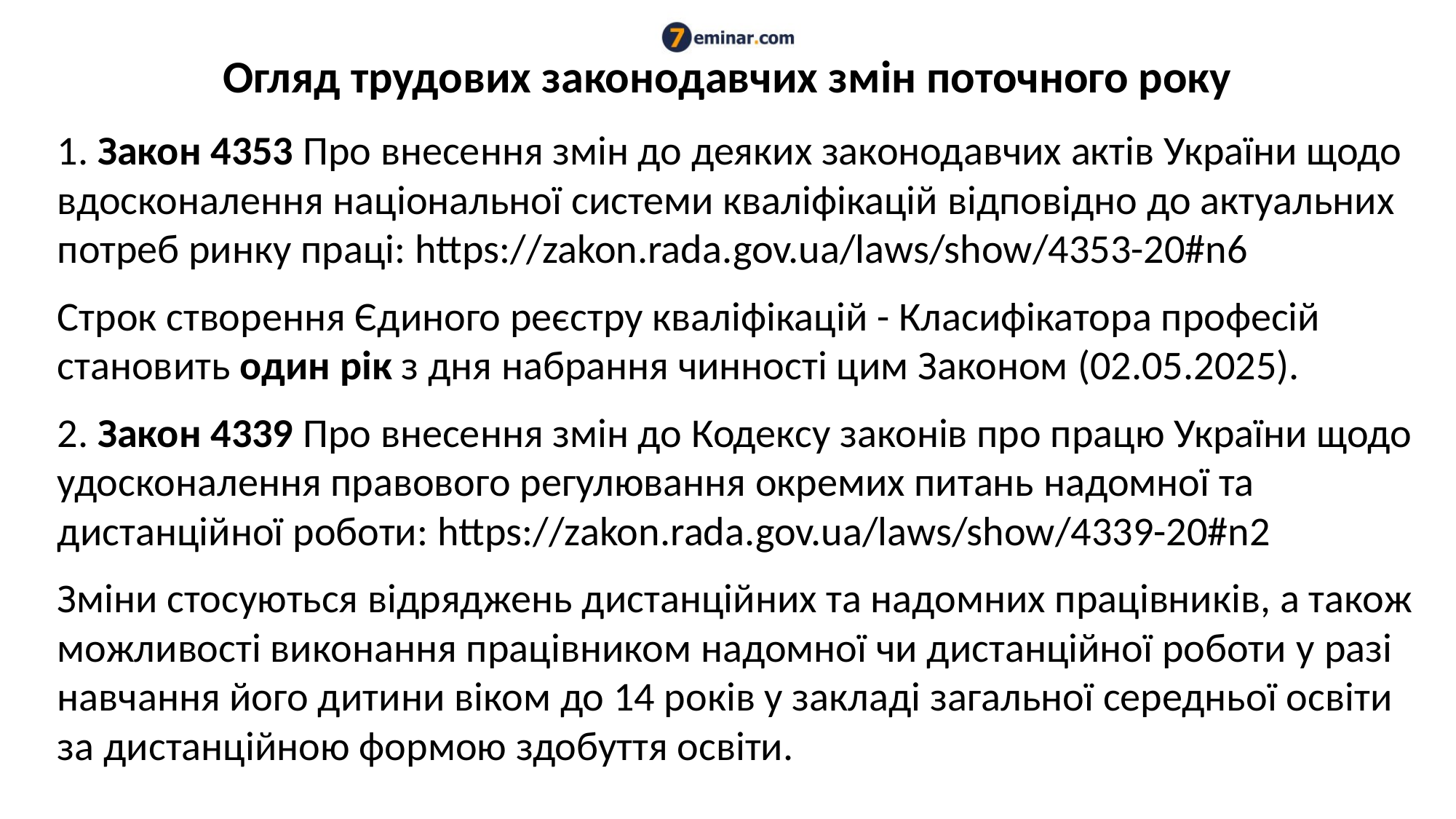

# Огляд трудових законодавчих змін поточного року
1. Закон 4353 Про внесення змін до деяких законодавчих актів України щодо вдосконалення національної системи кваліфікацій відповідно до актуальних потреб ринку праці: https://zakon.rada.gov.ua/laws/show/4353-20#n6
Строк створення Єдиного реєстру кваліфікацій - Класифікатора професій становить один рік з дня набрання чинності цим Законом (02.05.2025).
2. Закон 4339 Про внесення змін до Кодексу законів про працю України щодо удосконалення правового регулювання окремих питань надомної та дистанційної роботи: https://zakon.rada.gov.ua/laws/show/4339-20#n2
Зміни стосуються відряджень дистанційних та надомних працівників, а також можливості виконання працівником надомної чи дистанційної роботи у разі навчання його дитини віком до 14 років у закладі загальної середньої освіти за дистанційною формою здобуття освіти.
56